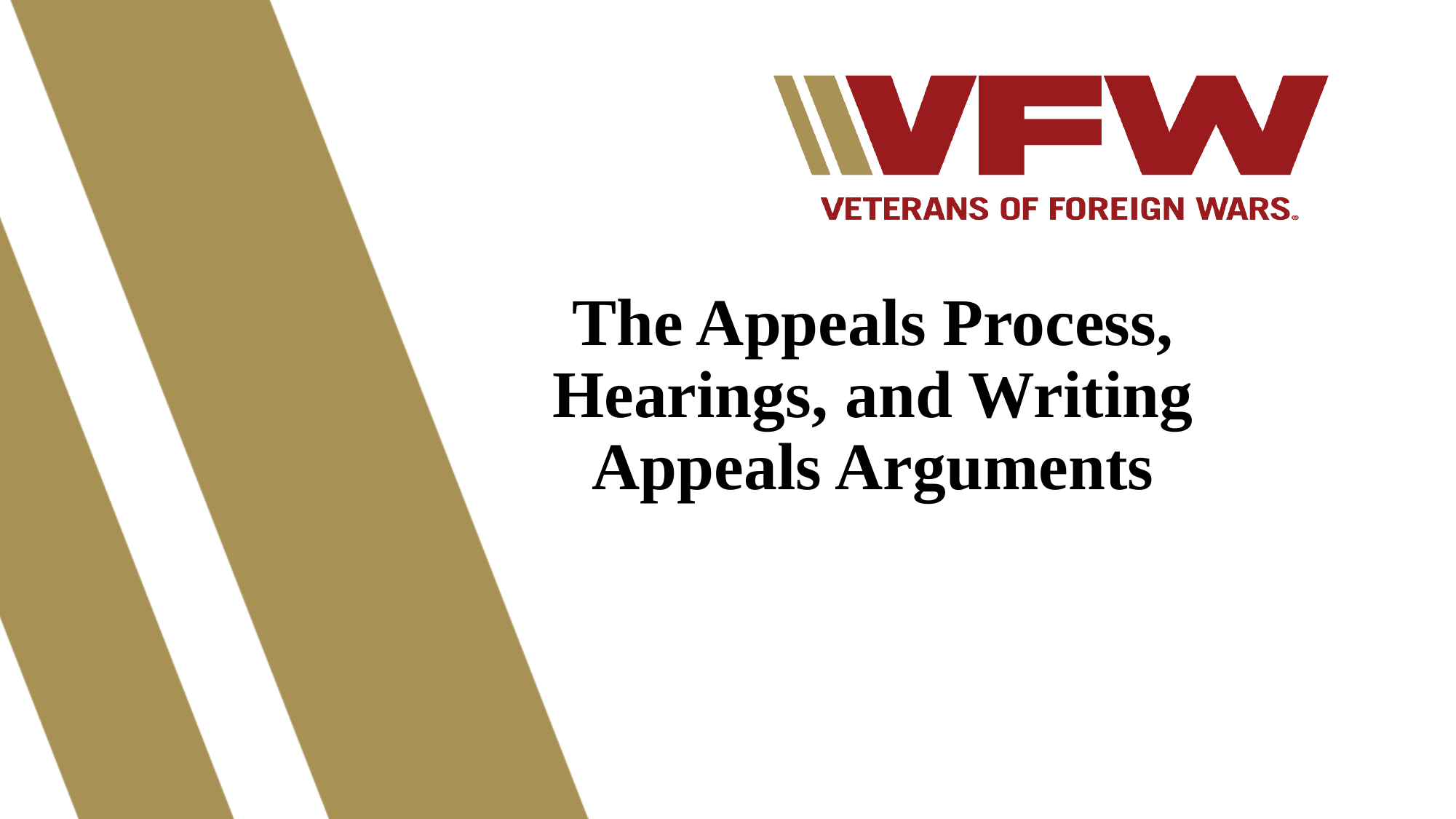

1
# The Appeals Process, Hearings, and Writing Appeals Arguments